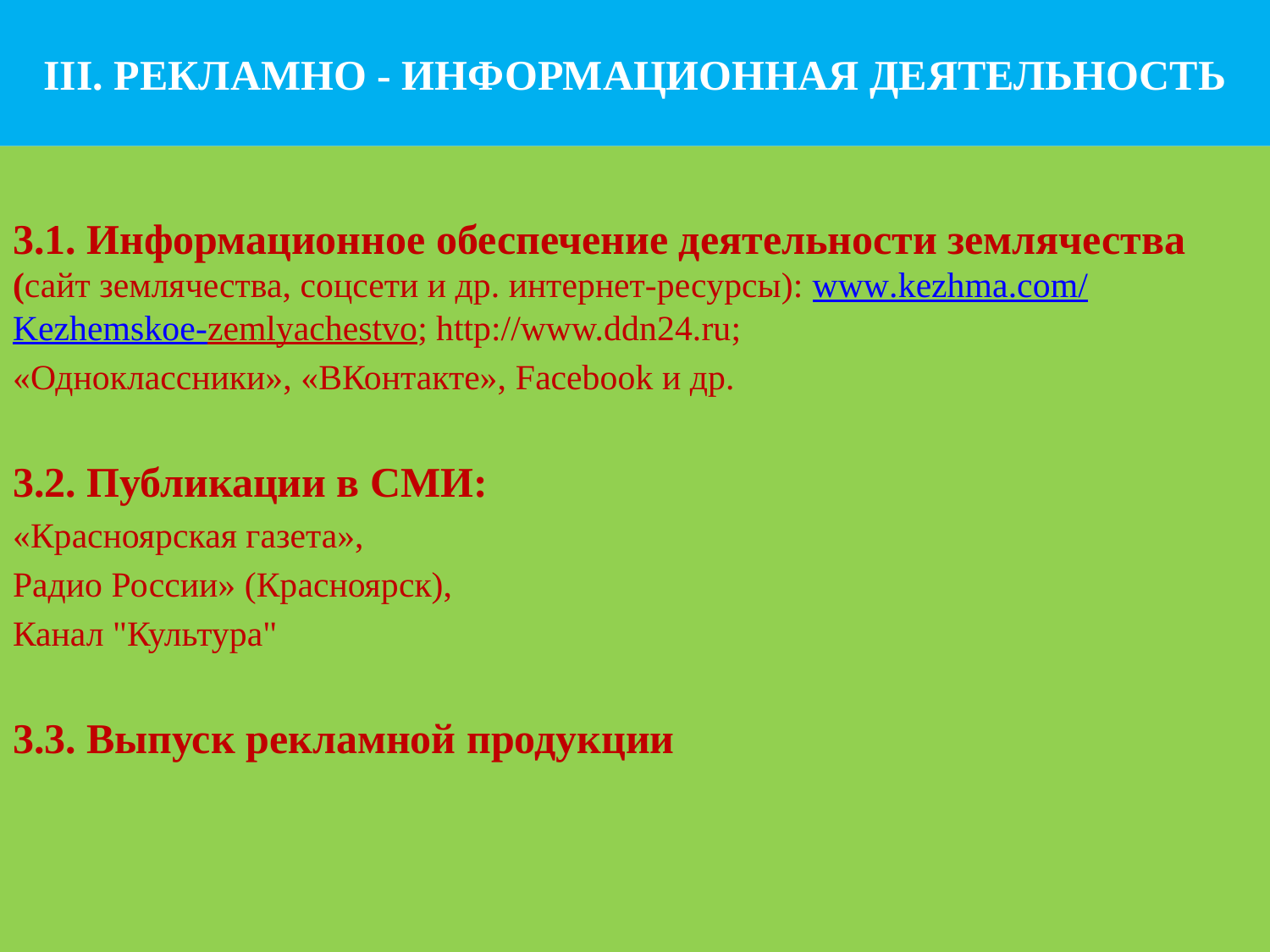

# III. РЕКЛАМНО - ИНФОРМАЦИОННАЯ ДЕЯТЕЛЬНОСТЬ

3.1. Информационное обеспечение деятельности землячества (сайт землячества, соцсети и др. интернет-ресурсы): www.kezhma.com/Kezhemskoe-zemlyachestvo; http://www.ddn24.ru;
«Одноклассники», «ВКонтакте», Facebook и др.

3.2. Публикации в СМИ:
«Красноярская газета»,
Радио России» (Красноярск),
Канал "Культура"

3.3. Выпуск рекламной продукции